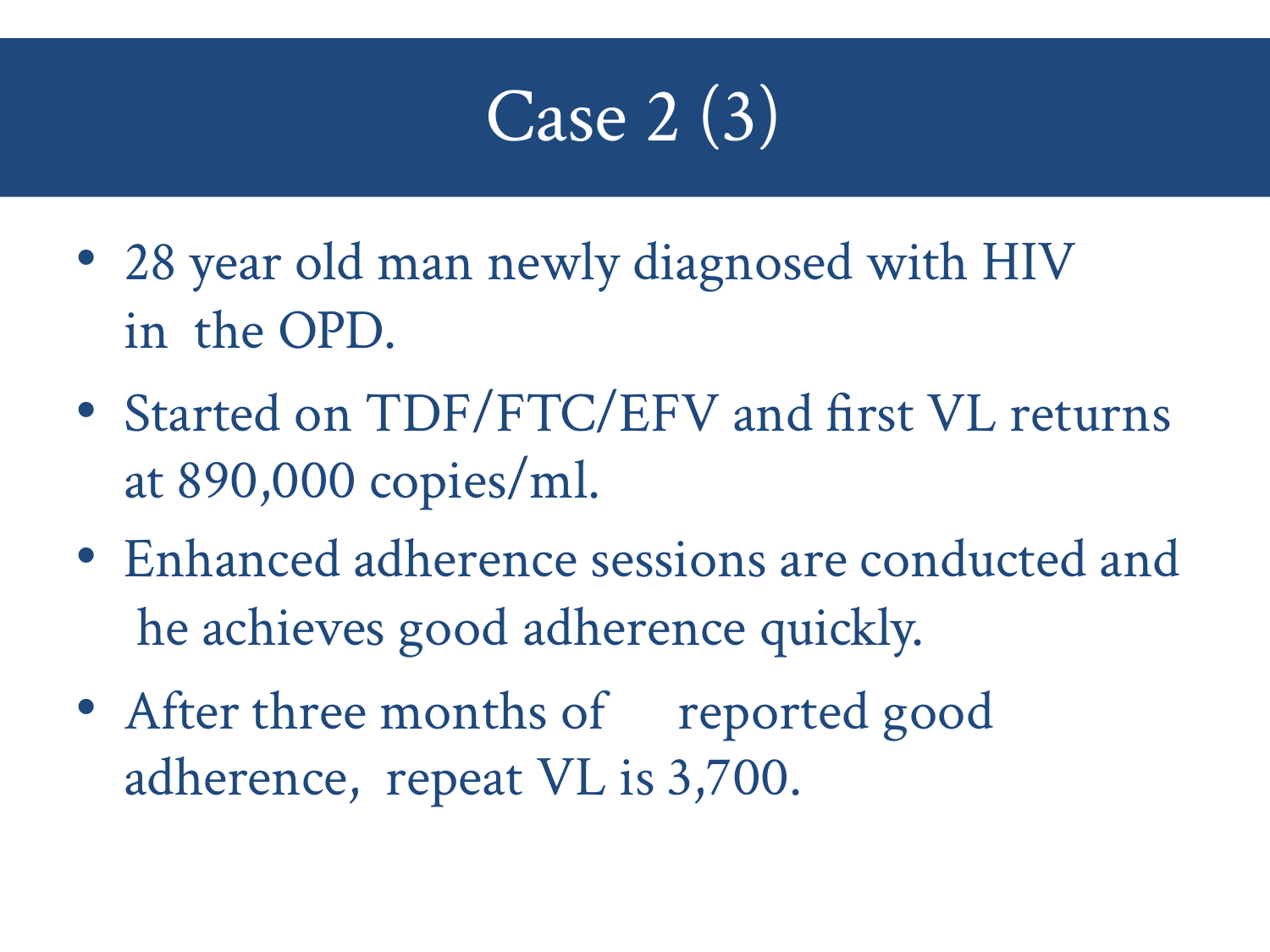

# Case 2 (3)
28 year old man newly diagnosed with HIV in  the OPD.
Started on TDF/FTC/EFV and first VL returns  at 890,000 copies/ml.
Enhanced adherence sessions are conducted and  he achieves good adherence quickly.
After three months of	reported good adherence,  repeat VL is 3,700.